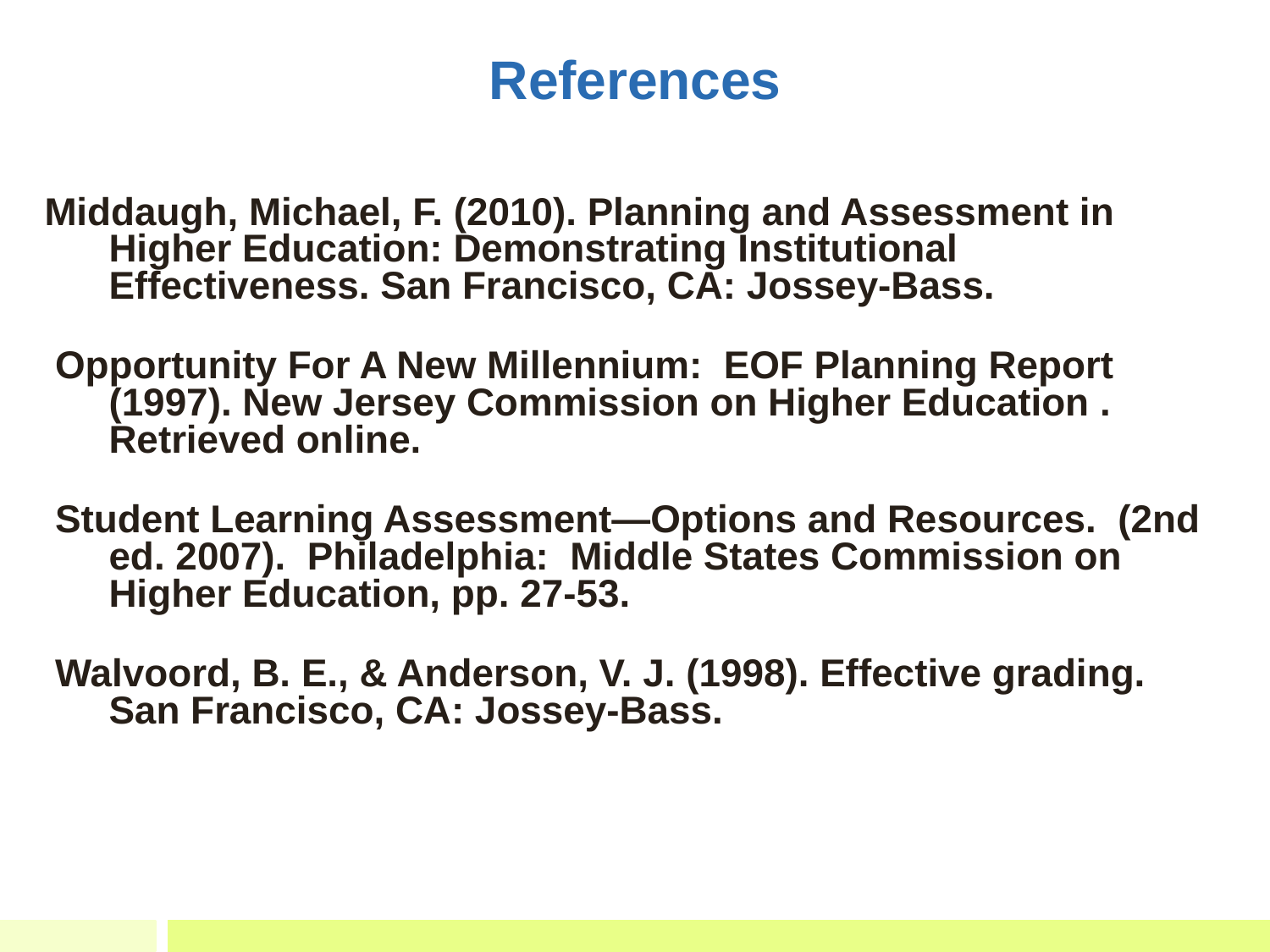

# References

Middaugh, Michael, F. (2010). Planning and Assessment in Higher Education: Demonstrating Institutional Effectiveness. San Francisco, CA: Jossey-Bass.
 Opportunity For A New Millennium:  EOF Planning Report (1997). New Jersey Commission on Higher Education .  Retrieved online.
 Student Learning Assessment—Options and Resources.  (2nd ed. 2007).  Philadelphia:  Middle States Commission on Higher Education, pp. 27-53.
 Walvoord, B. E., & Anderson, V. J. (1998). Effective grading.   San Francisco, CA: Jossey-Bass.